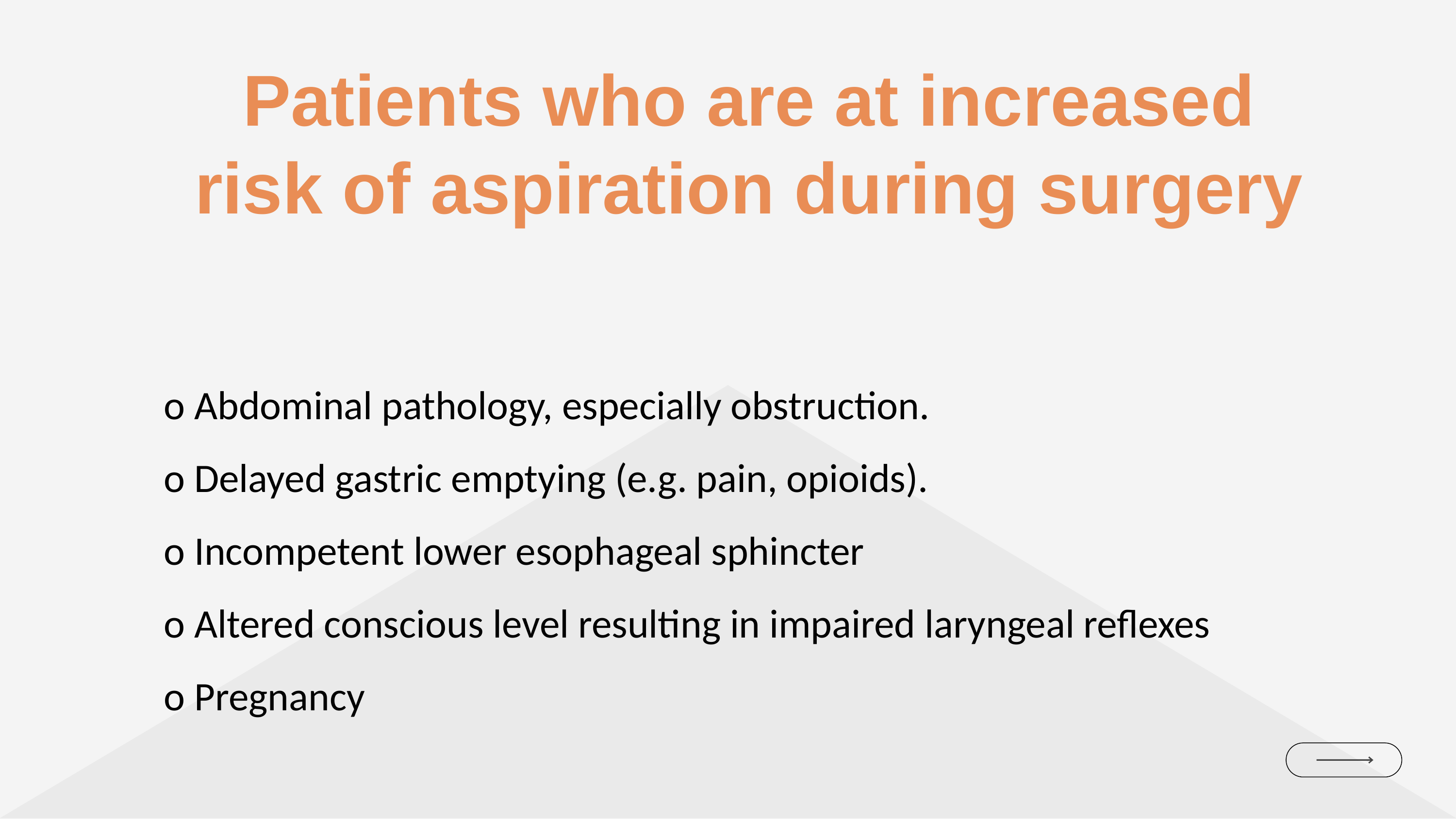

Patients who are at increased risk of aspiration during surgery
o Abdominal pathology, especially obstruction.
o Delayed gastric emptying (e.g. pain, opioids).
o Incompetent lower esophageal sphincter
o Altered conscious level resulting in impaired laryngeal reflexes
o Pregnancy